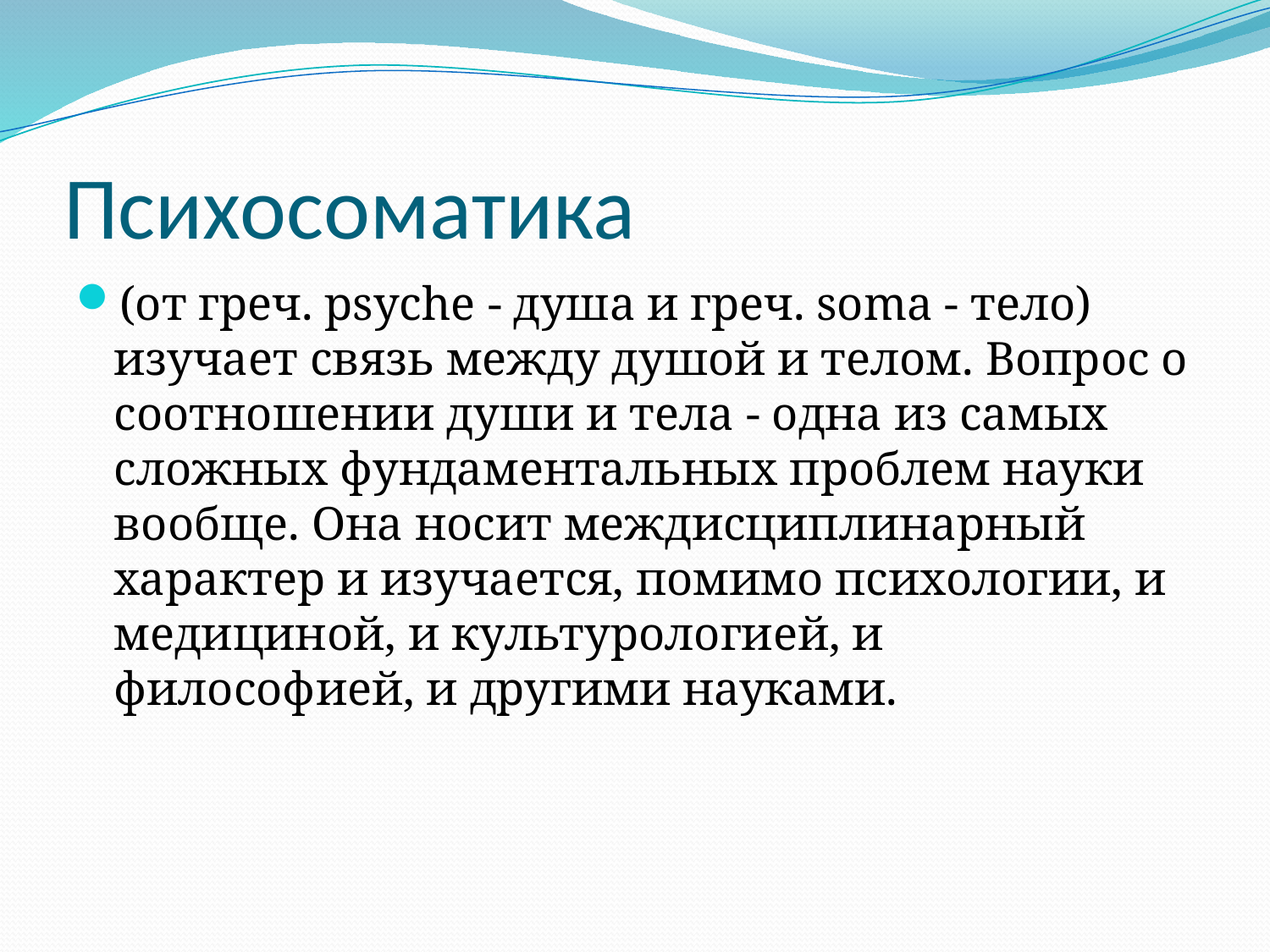

# Психосоматика
(от греч. psyche - душа и греч. soma - тело) изучает связь между душой и телом. Вопрос о соотношении души и тела - одна из самых сложных фундаментальных проблем науки вообще. Она носит междисциплинарный характер и изучается, помимо психологии, и медициной, и культурологией, и философией, и другими науками.